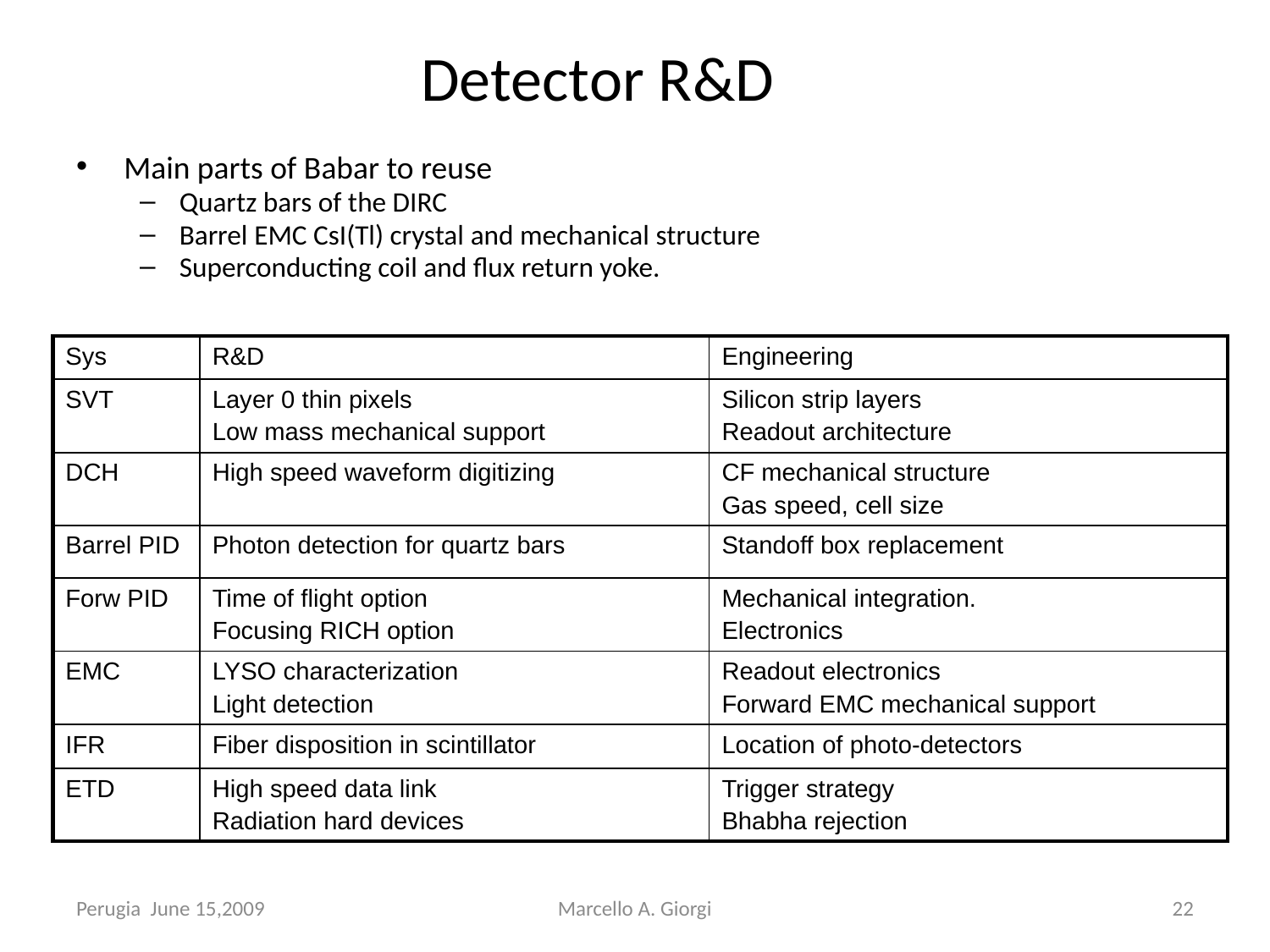

# Detector R&D
Main parts of Babar to reuse
Quartz bars of the DIRC
Barrel EMC CsI(Tl) crystal and mechanical structure
Superconducting coil and flux return yoke.
| Sys | R&D | Engineering |
| --- | --- | --- |
| SVT | Layer 0 thin pixels Low mass mechanical support | Silicon strip layers Readout architecture |
| DCH | High speed waveform digitizing | CF mechanical structure Gas speed, cell size |
| Barrel PID | Photon detection for quartz bars | Standoff box replacement |
| Forw PID | Time of flight option Focusing RICH option | Mechanical integration. Electronics |
| EMC | LYSO characterization Light detection | Readout electronics Forward EMC mechanical support |
| IFR | Fiber disposition in scintillator | Location of photo-detectors |
| ETD | High speed data link Radiation hard devices | Trigger strategy Bhabha rejection |
Perugia  June 15,2009
Marcello A. Giorgi
22